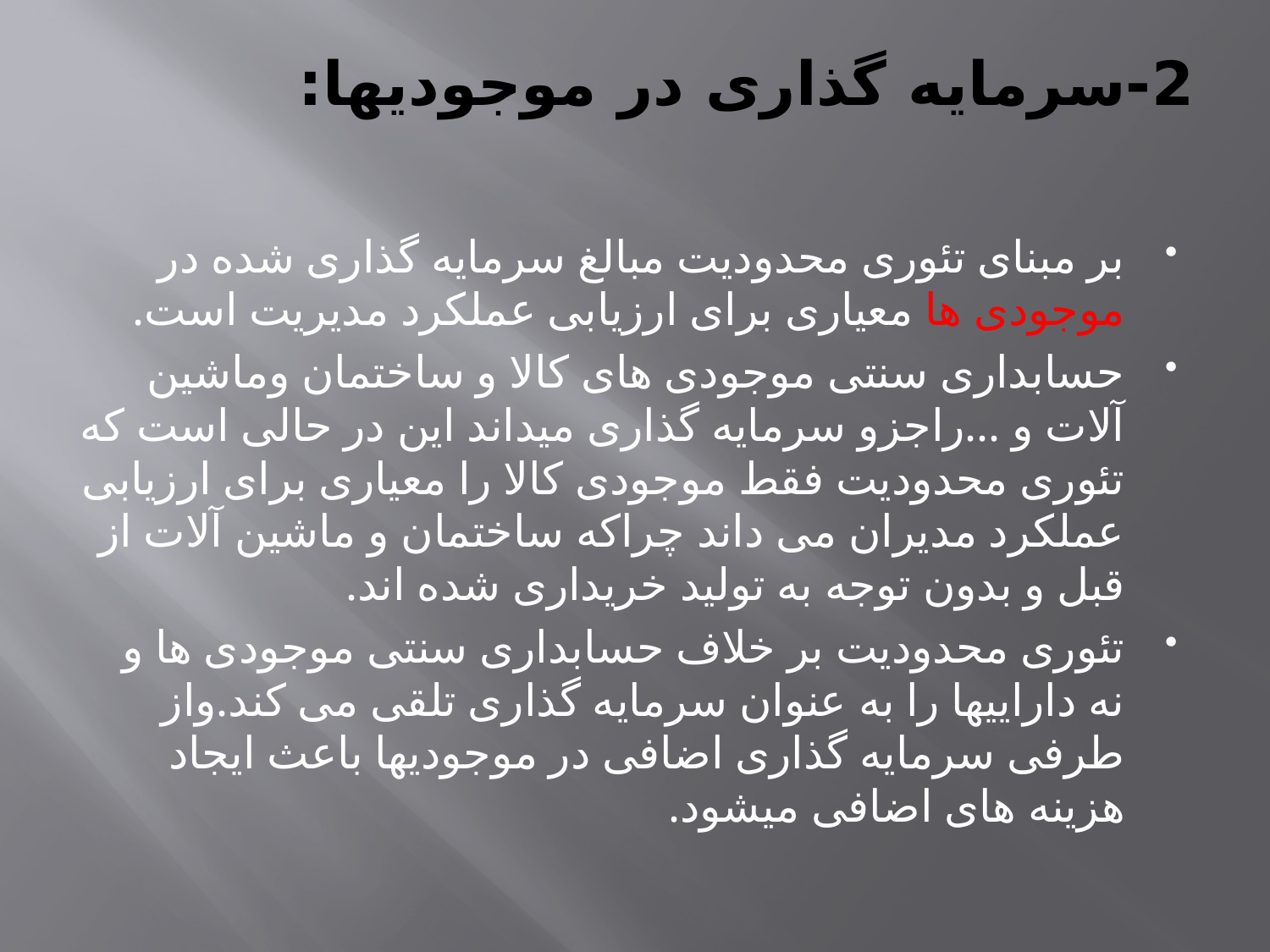

# 2-سرمایه گذاری در موجودیها:
بر مبنای تئوری محدودیت مبالغ سرمایه گذاری شده در موجودی ها معیاری برای ارزیابی عملکرد مدیریت است.
حسابداری سنتی موجودی های کالا و ساختمان وماشین آلات و ...راجزو سرمایه گذاری میداند این در حالی است که تئوری محدودیت فقط موجودی کالا را معیاری برای ارزیابی عملکرد مدیران می داند چراکه ساختمان و ماشین آلات از قبل و بدون توجه به تولید خریداری شده اند.
تئوری محدودیت بر خلاف حسابداری سنتی موجودی ها و نه داراییها را به عنوان سرمایه گذاری تلقی می کند.واز طرفی سرمایه گذاری اضافی در موجودیها باعث ایجاد هزینه های اضافی میشود.